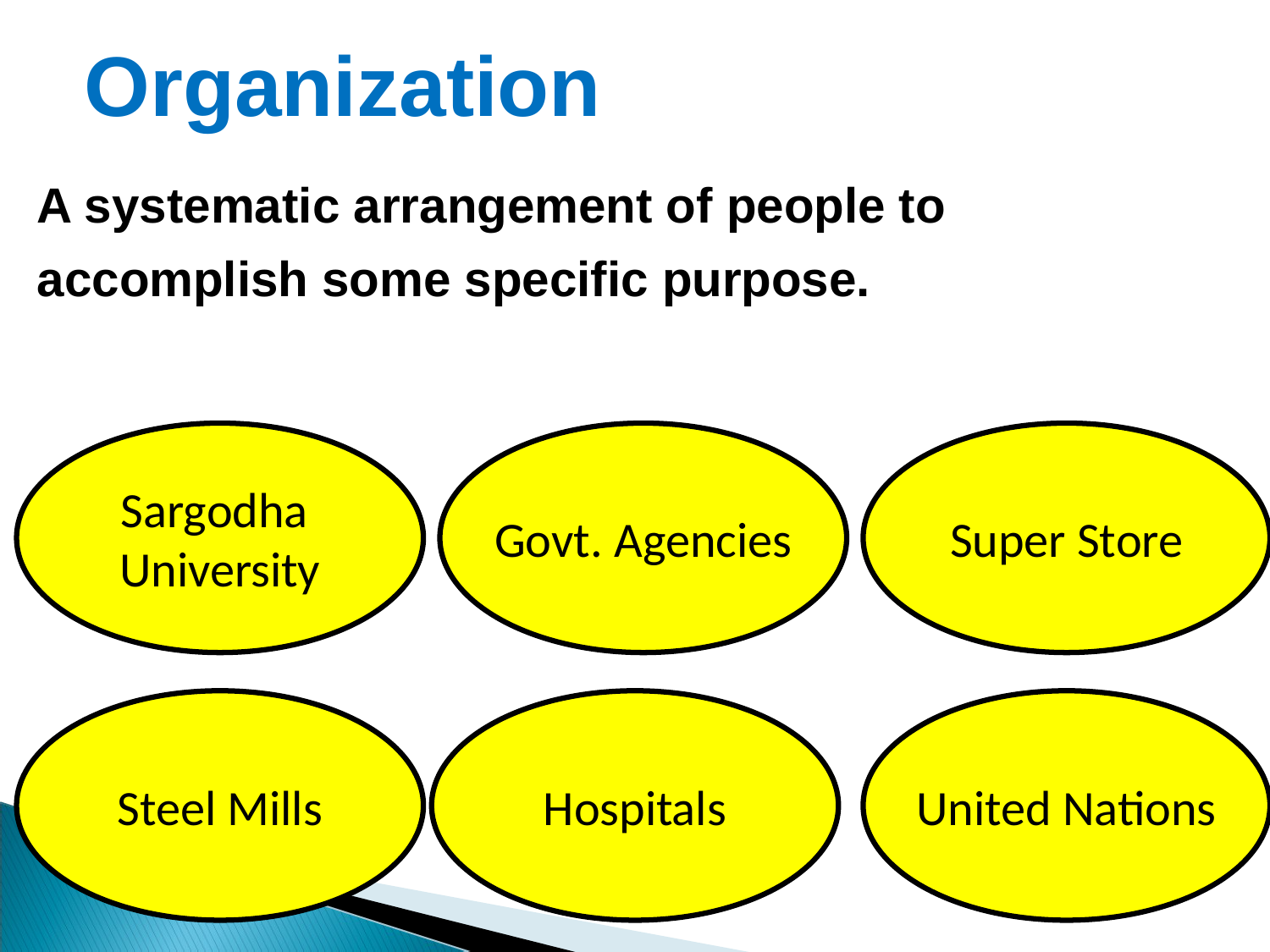

# Organization
A systematic arrangement of people to accomplish some specific purpose.
Sargodha
University
Govt. Agencies
Super Store
Steel Mills
Hospitals
United Nations